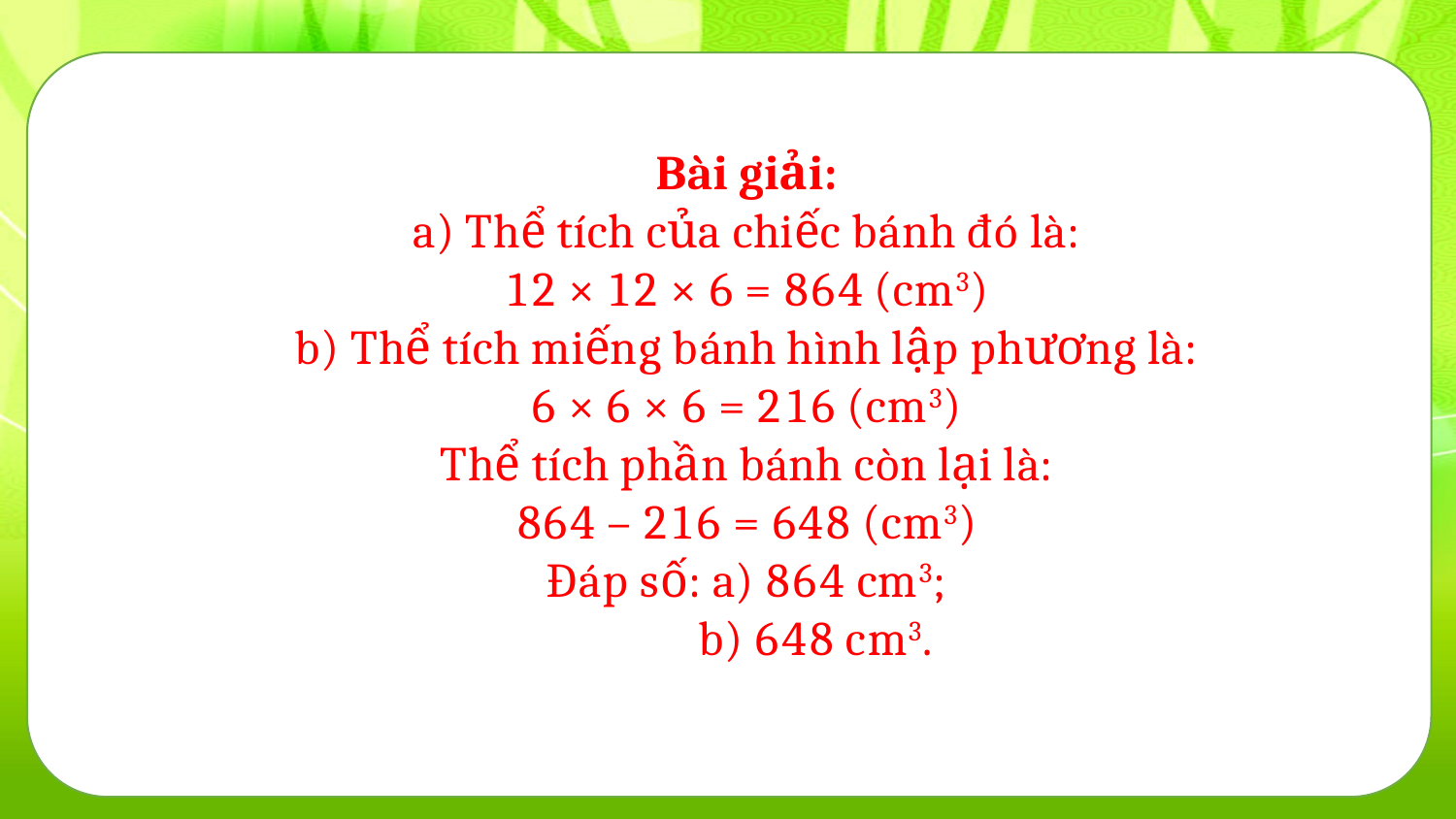

Bài giải:
a) Thể tích của chiếc bánh đó là:
12 × 12 × 6 = 864 (cm3)
b) Thể tích miếng bánh hình lập phương là:
6 × 6 × 6 = 216 (cm3)
Thể tích phần bánh còn lại là:
864 – 216 = 648 (cm3)
Đáp số: a) 864 cm3;
             b) 648 cm3.